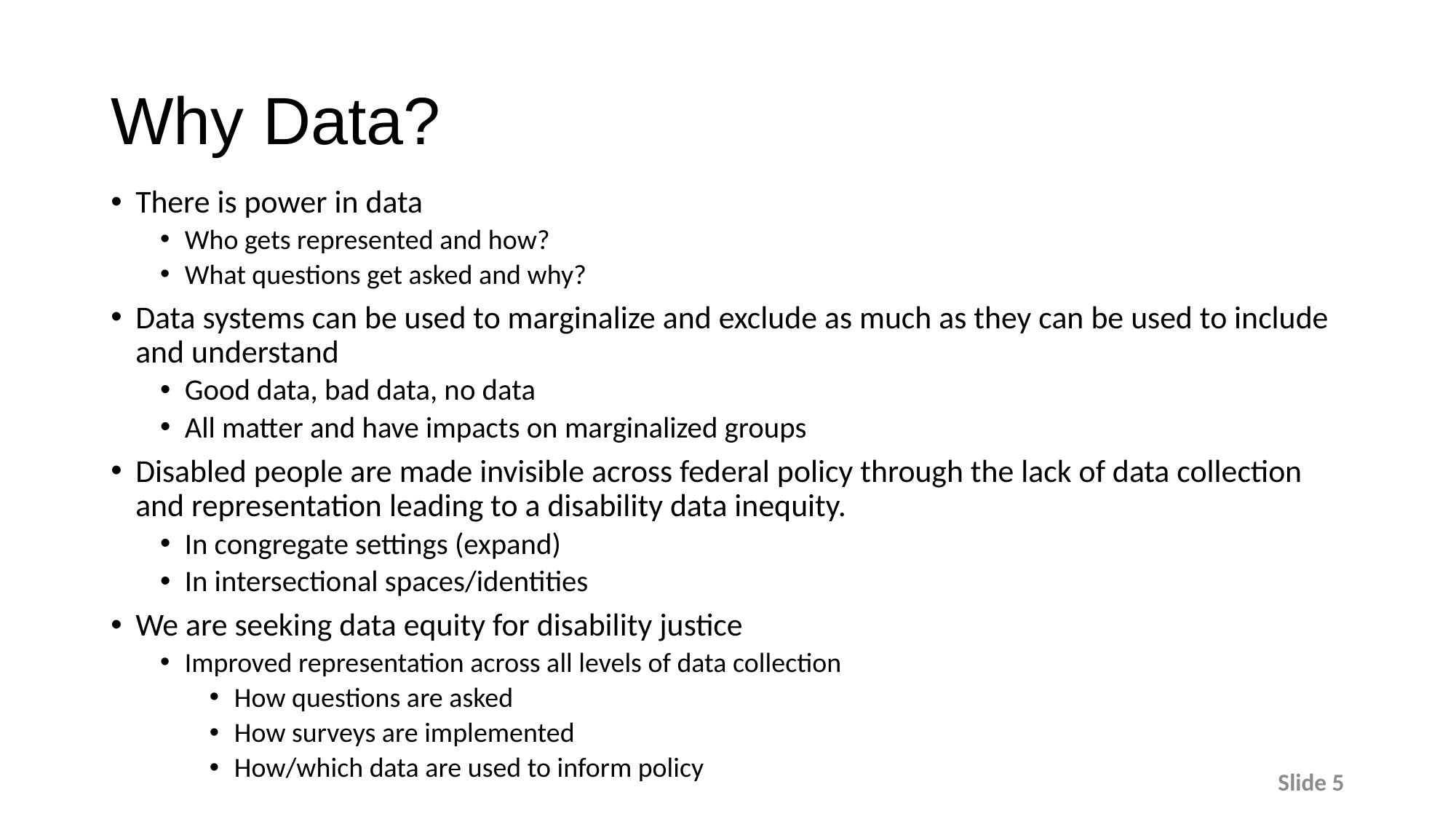

# Why Data?
There is power in data
Who gets represented and how?
What questions get asked and why?
Data systems can be used to marginalize and exclude as much as they can be used to include and understand
Good data, bad data, no data
All matter and have impacts on marginalized groups
Disabled people are made invisible across federal policy through the lack of data collection and representation leading to a disability data inequity.
In congregate settings (expand)
In intersectional spaces/identities
We are seeking data equity for disability justice
Improved representation across all levels of data collection
How questions are asked
How surveys are implemented
How/which data are used to inform policy
Slide 5